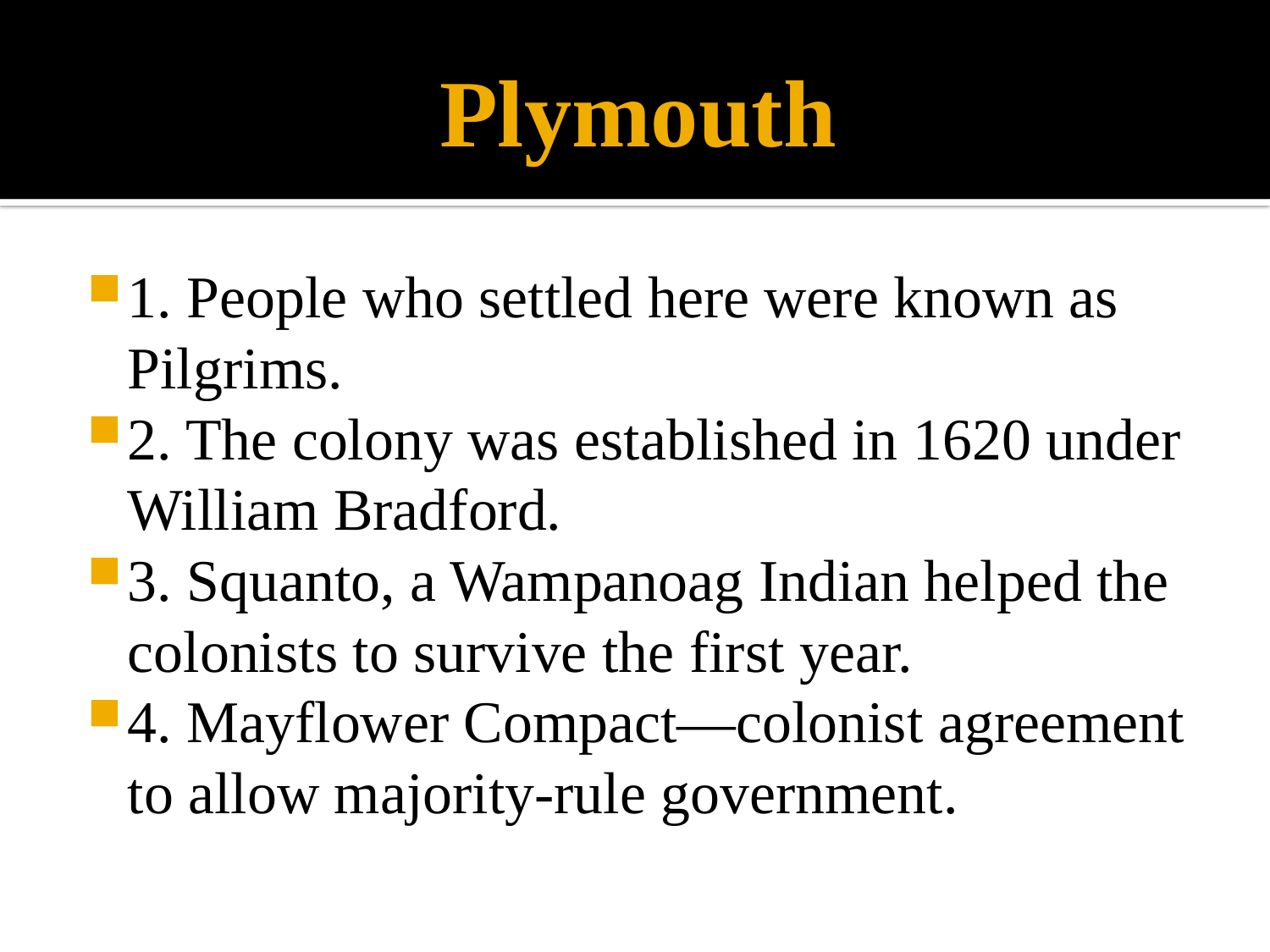

# Plymouth
1. People who settled here were known as Pilgrims.
2. The colony was established in 1620 under William Bradford.
3. Squanto, a Wampanoag Indian helped the colonists to survive the first year.
4. Mayflower Compact—colonist agreement to allow majority-rule government.